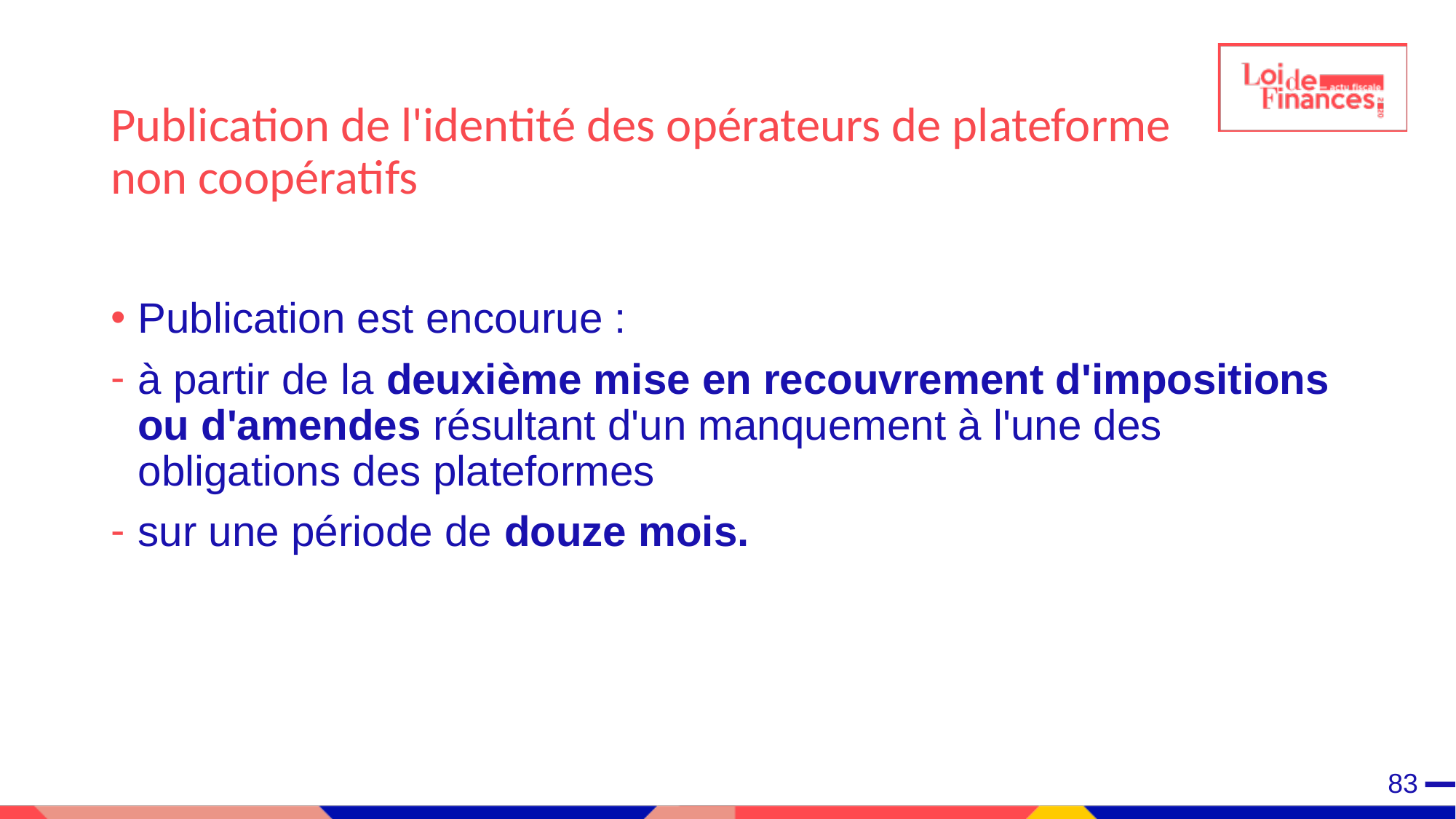

Publication de l'identité des opérateurs de plateforme non coopératifs

Publication est encourue :
à partir de la deuxième mise en recouvrement d'impositions ou d'amendes résultant d'un manquement à l'une des obligations des plateformes
sur une période de douze mois.